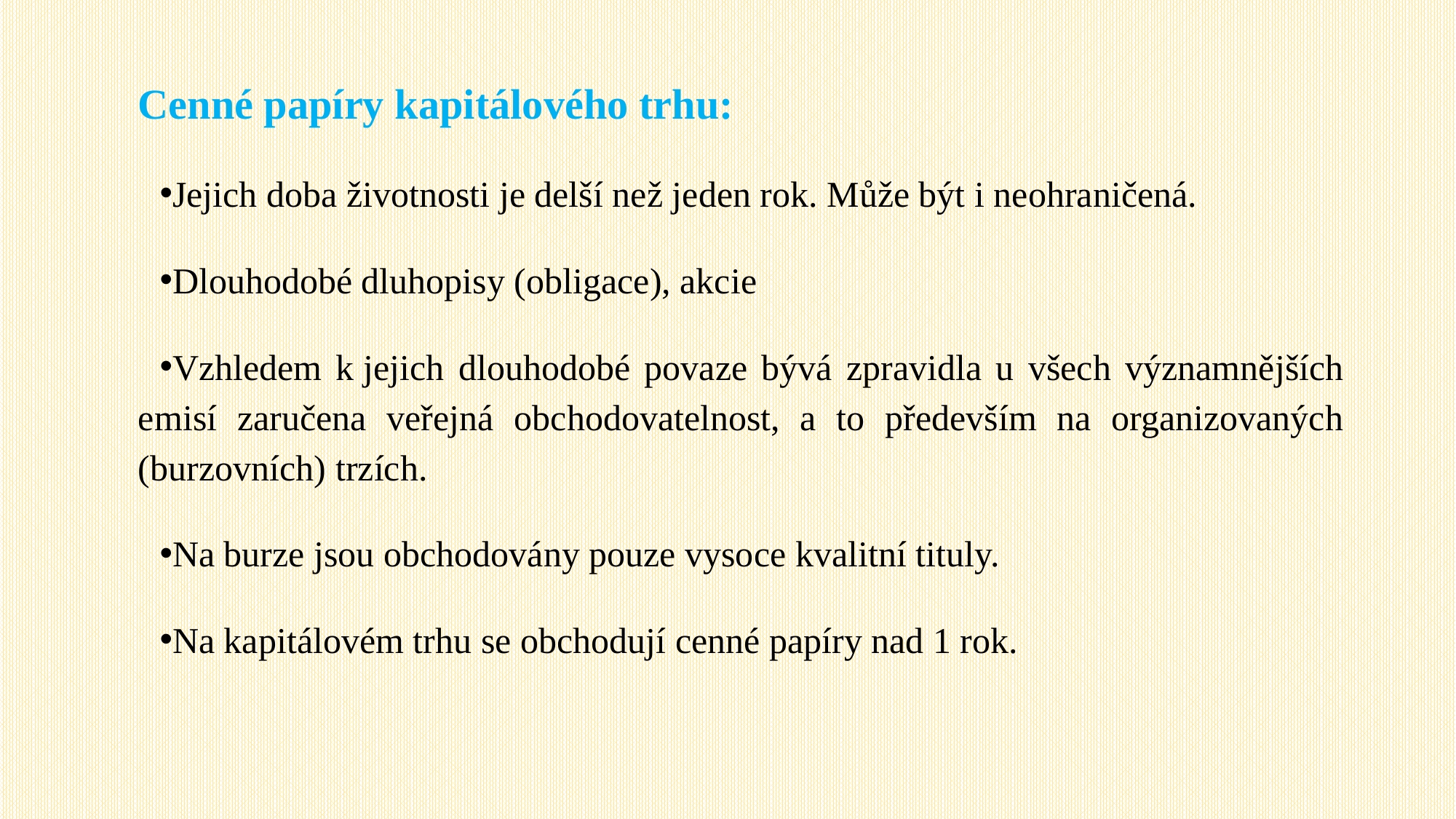

#
Cenné papíry kapitálového trhu:
Jejich doba životnosti je delší než jeden rok. Může být i neohraničená.
Dlouhodobé dluhopisy (obligace), akcie
Vzhledem k jejich dlouhodobé povaze bývá zpravidla u všech významnějších emisí zaručena veřejná obchodovatelnost, a to především na organizovaných (burzovních) trzích.
Na burze jsou obchodovány pouze vysoce kvalitní tituly.
Na kapitálovém trhu se obchodují cenné papíry nad 1 rok.